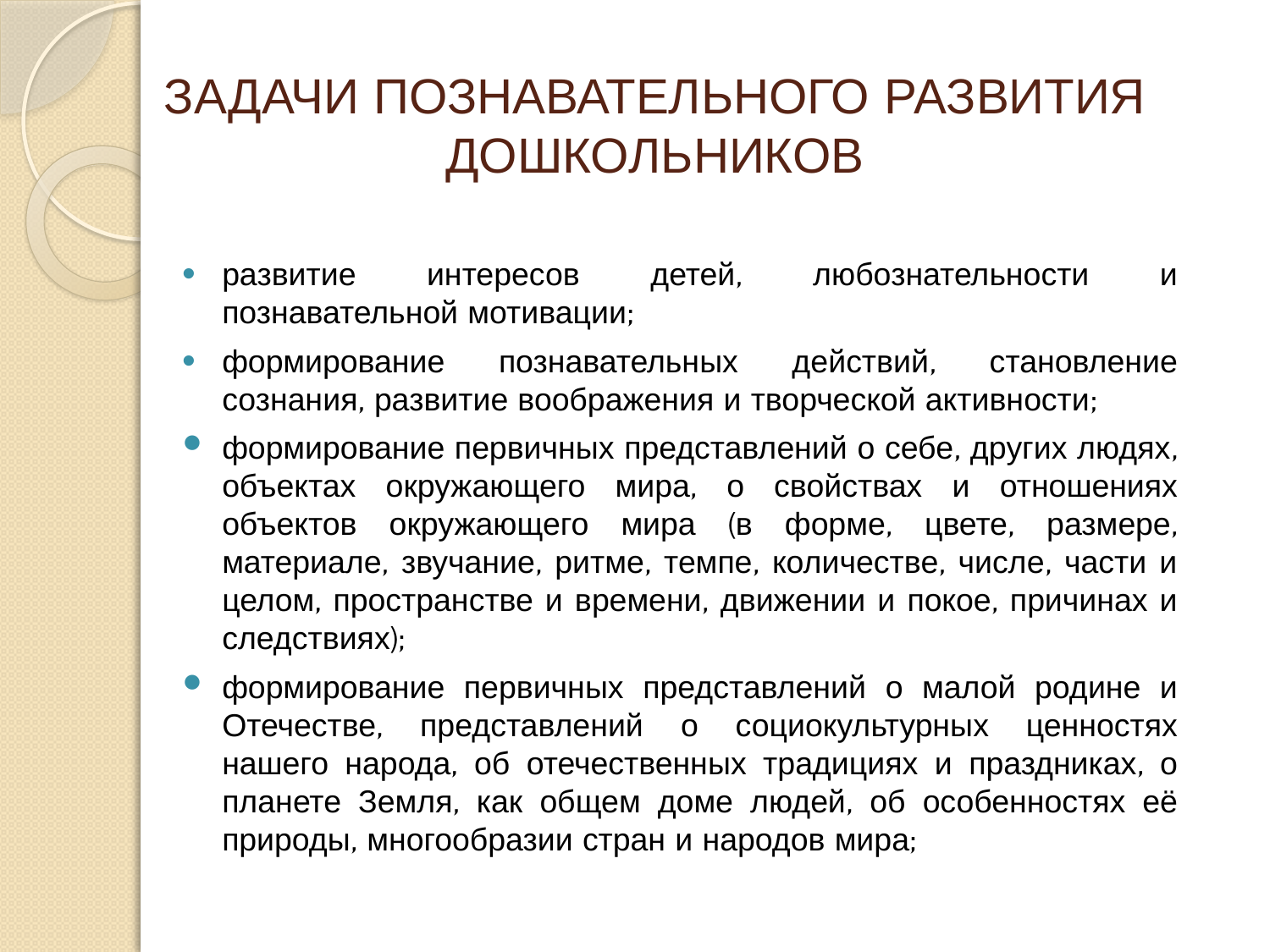

# ЗАДАЧИ ПОЗНАВАТЕЛЬНОГО РАЗВИТИЯ ДОШКОЛЬНИКОВ
развитие интересов детей, любознательности и познавательной мотивации;
формирование познавательных действий, становление сознания, развитие воображения и творческой активности;
формирование первичных представлений о себе, других людях, объектах окружающего мира, о свойствах и отношениях объектов окружающего мира (в форме, цвете, размере, материале, звучание, ритме, темпе, количестве, числе, части и целом, пространстве и времени, движении и покое, причинах и следствиях);
формирование первичных представлений о малой родине и Отечестве, представлений о социокультурных ценностях нашего народа, об отечественных традициях и праздниках, о планете Земля, как общем доме людей, об особенностях её природы, многообразии стран и народов мира;